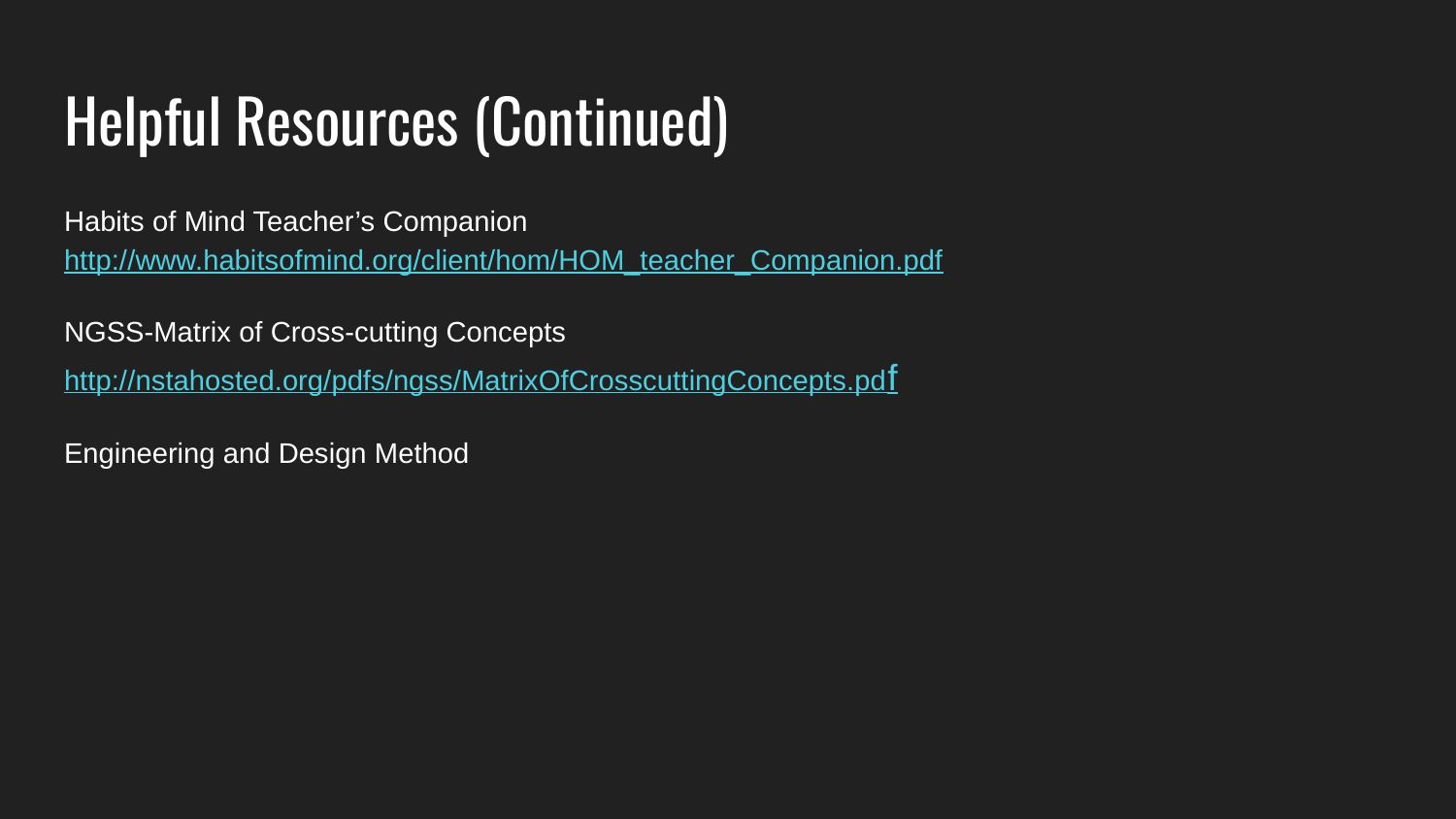

# Helpful Resources (Continued)
Habits of Mind Teacher’s Companion http://www.habitsofmind.org/client/hom/HOM_teacher_Companion.pdf
NGSS-Matrix of Cross-cutting Concepts  http://nstahosted.org/pdfs/ngss/MatrixOfCrosscuttingConcepts.pdf
Engineering and Design Method